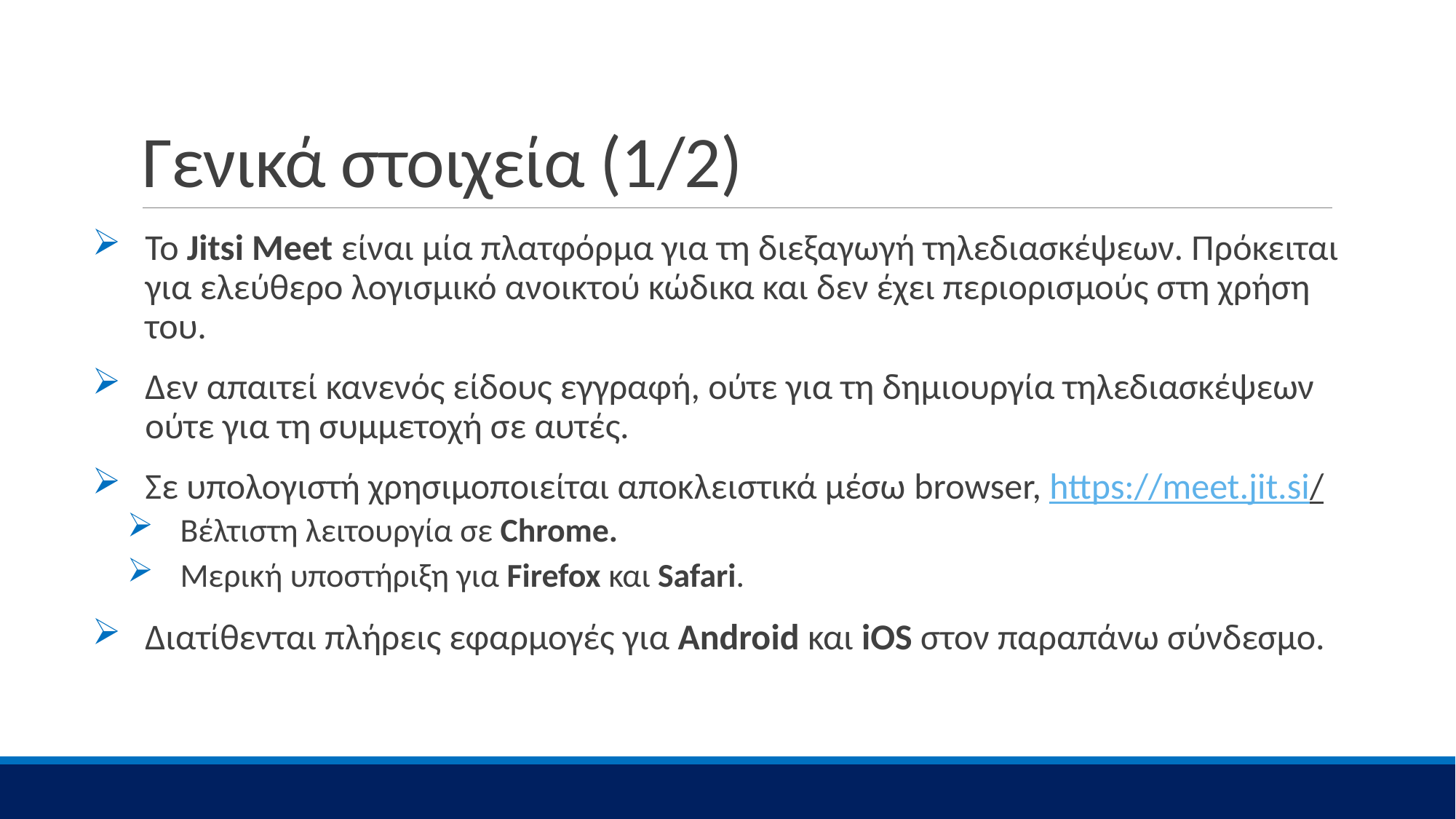

# Γενικά στοιχεία (1/2)
Το Jitsi Meet είναι μία πλατφόρμα για τη διεξαγωγή τηλεδιασκέψεων. Πρόκειται για ελεύθερο λογισμικό ανοικτού κώδικα και δεν έχει περιορισμούς στη χρήση του.
Δεν απαιτεί κανενός είδους εγγραφή, ούτε για τη δημιουργία τηλεδιασκέψεων ούτε για τη συμμετοχή σε αυτές.
Σε υπολογιστή χρησιμοποιείται αποκλειστικά μέσω browser, https://meet.jit.si/
Βέλτιστη λειτουργία σε Chrome.
Μερική υποστήριξη για Firefox και Safari.
Διατίθενται πλήρεις εφαρμογές για Android και iOS στον παραπάνω σύνδεσμο.